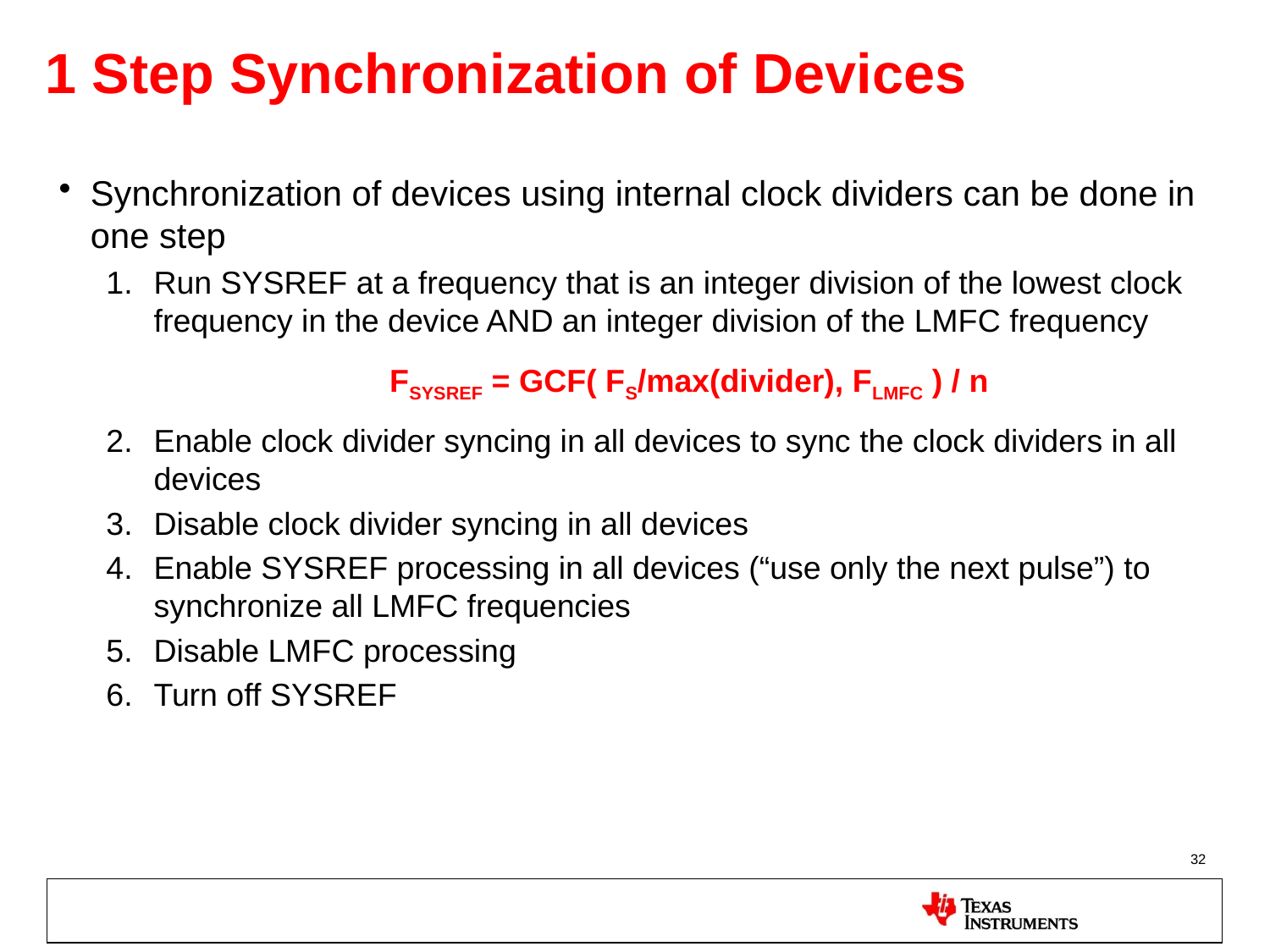

# 1 Step Synchronization of Devices
Synchronization of devices using internal clock dividers can be done in one step
Run SYSREF at a frequency that is an integer division of the lowest clock frequency in the device AND an integer division of the LMFC frequency
Enable clock divider syncing in all devices to sync the clock dividers in all devices
Disable clock divider syncing in all devices
Enable SYSREF processing in all devices (“use only the next pulse”) to synchronize all LMFC frequencies
Disable LMFC processing
Turn off SYSREF

FSYSREF = GCF( FS/max(divider), FLMFC ) / n
32